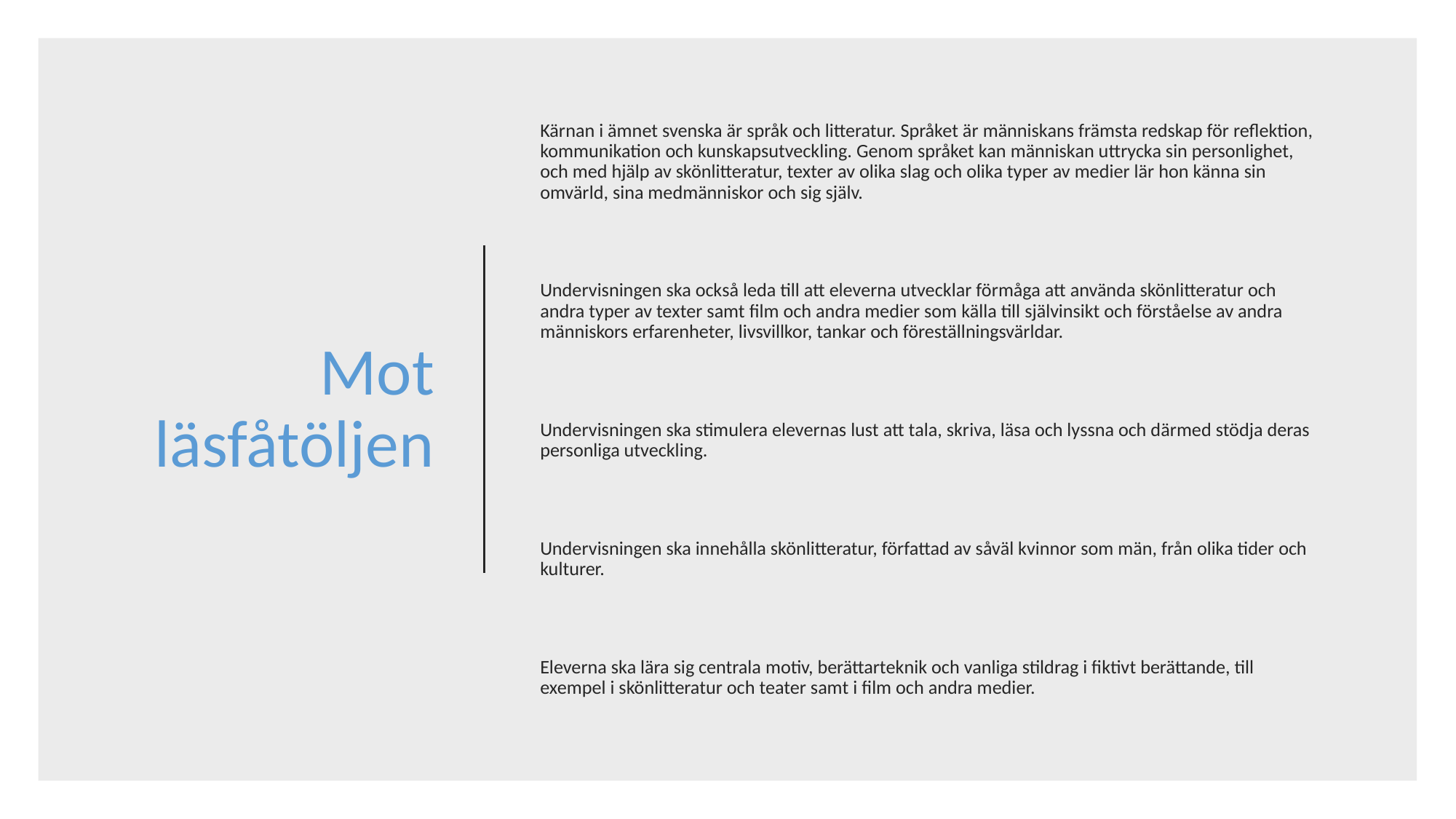

Mot läsfåtöljen
# Kärnan i ämnet svenska är språk och litteratur. Språket är människans främsta redskap för reflektion, kommunikation och kunskapsutveckling. Genom språket kan människan uttrycka sin personlighet, och med hjälp av skönlitteratur, texter av olika slag och olika typer av medier lär hon känna sin omvärld, sina medmänniskor och sig själv. Undervisningen ska också leda till att eleverna utvecklar förmåga att använda skönlitteratur och andra typer av texter samt film och andra medier som källa till självinsikt och förståelse av andra människors erfarenheter, livsvillkor, tankar och föreställningsvärldar.  Undervisningen ska stimulera elevernas lust att tala, skriva, läsa och lyssna och därmed stödja deras personliga utveckling. Undervisningen ska innehålla skönlitteratur, författad av såväl kvinnor som män, från olika tider och kulturer. Eleverna ska lära sig centrala motiv, berättarteknik och vanliga stildrag i fiktivt berättande, till exempel i skönlitteratur och teater samt i film och andra medier.